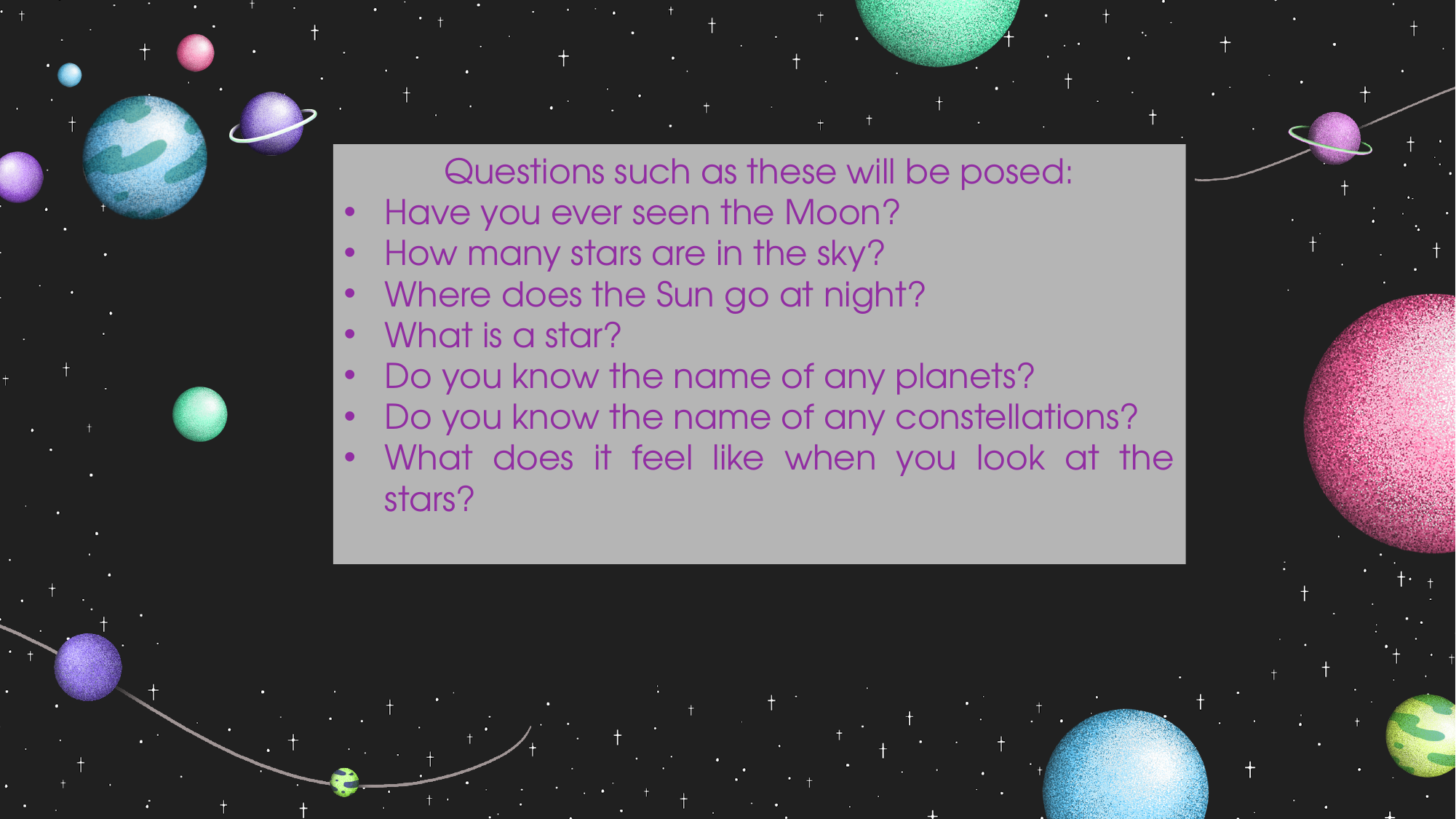

Questions such as these will be posed:
Have you ever seen the Moon?
How many stars are in the sky?
Where does the Sun go at night?
What is a star?
Do you know the name of any planets?
Do you know the name of any constellations?
What does it feel like when you look at the stars?